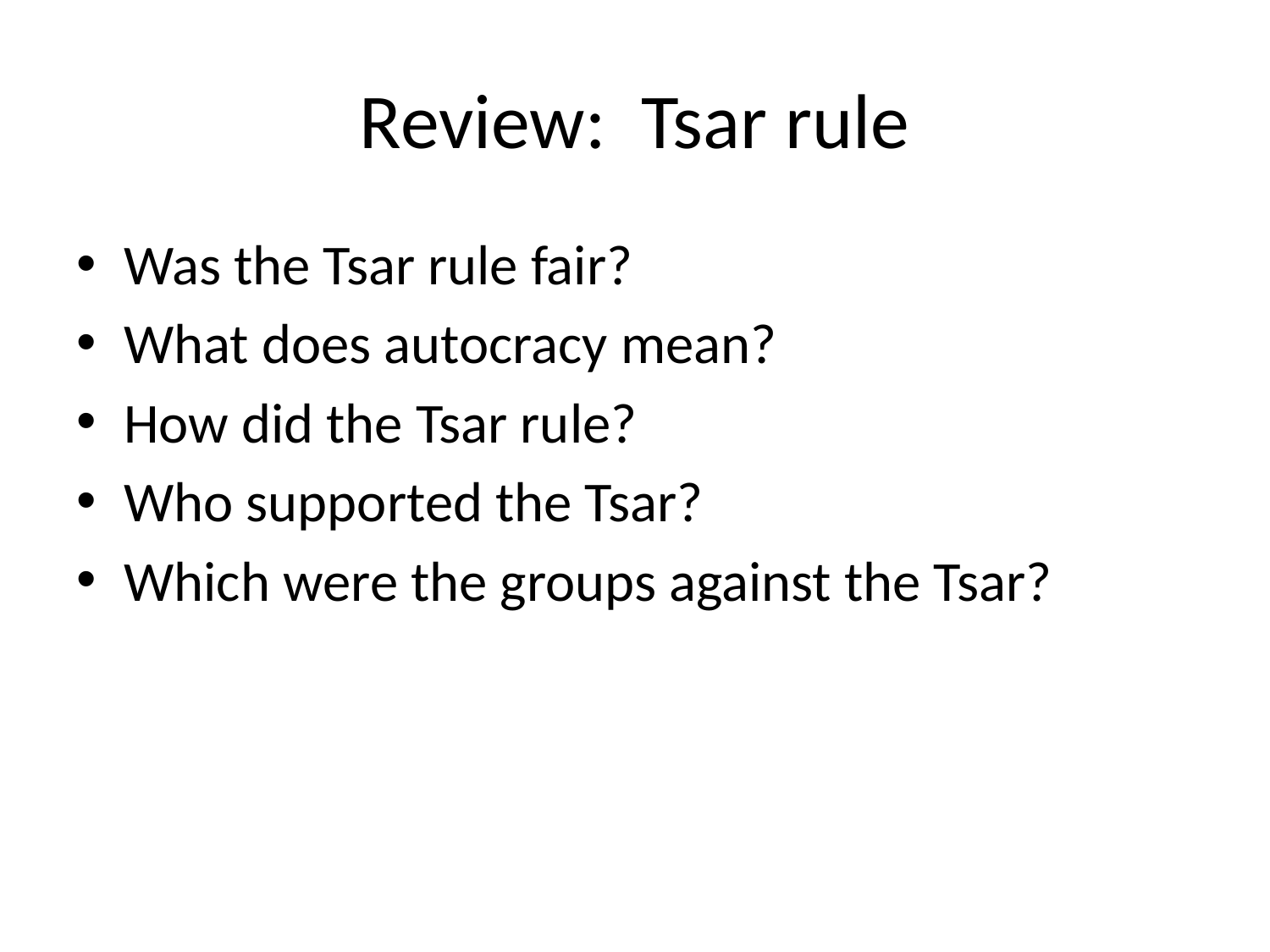

# Review:  Tsar rule
Was the Tsar rule fair?
What does autocracy mean?
How did the Tsar rule?
Who supported the Tsar?
Which were the groups against the Tsar?